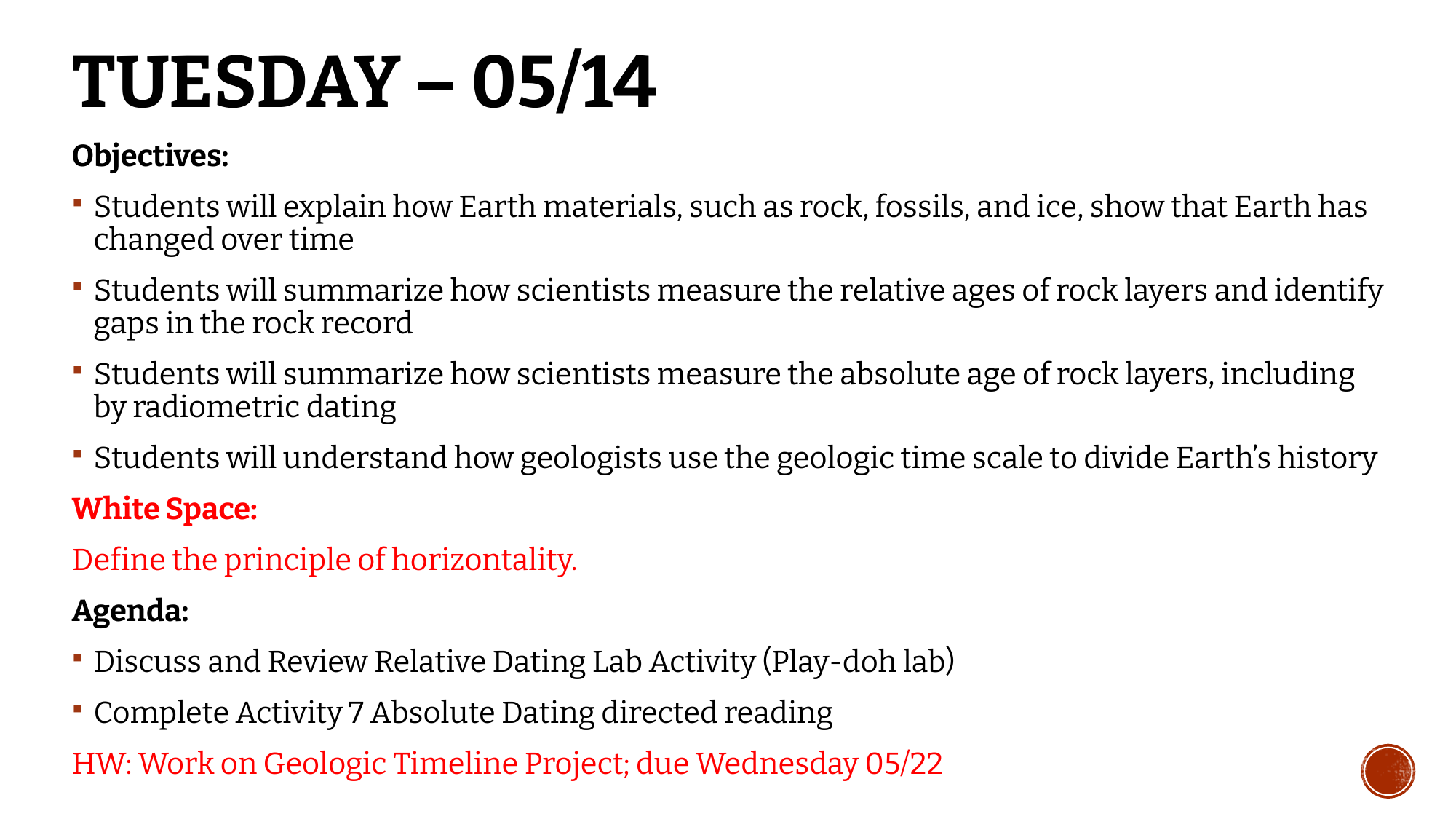

# Tuesday – 05/14
Objectives:
Students will explain how Earth materials, such as rock, fossils, and ice, show that Earth has changed over time
Students will summarize how scientists measure the relative ages of rock layers and identify gaps in the rock record
Students will summarize how scientists measure the absolute age of rock layers, including by radiometric dating
Students will understand how geologists use the geologic time scale to divide Earth’s history
White Space:
Define the principle of horizontality.
Agenda:
Discuss and Review Relative Dating Lab Activity (Play-doh lab)
Complete Activity 7 Absolute Dating directed reading
HW: Work on Geologic Timeline Project; due Wednesday 05/22